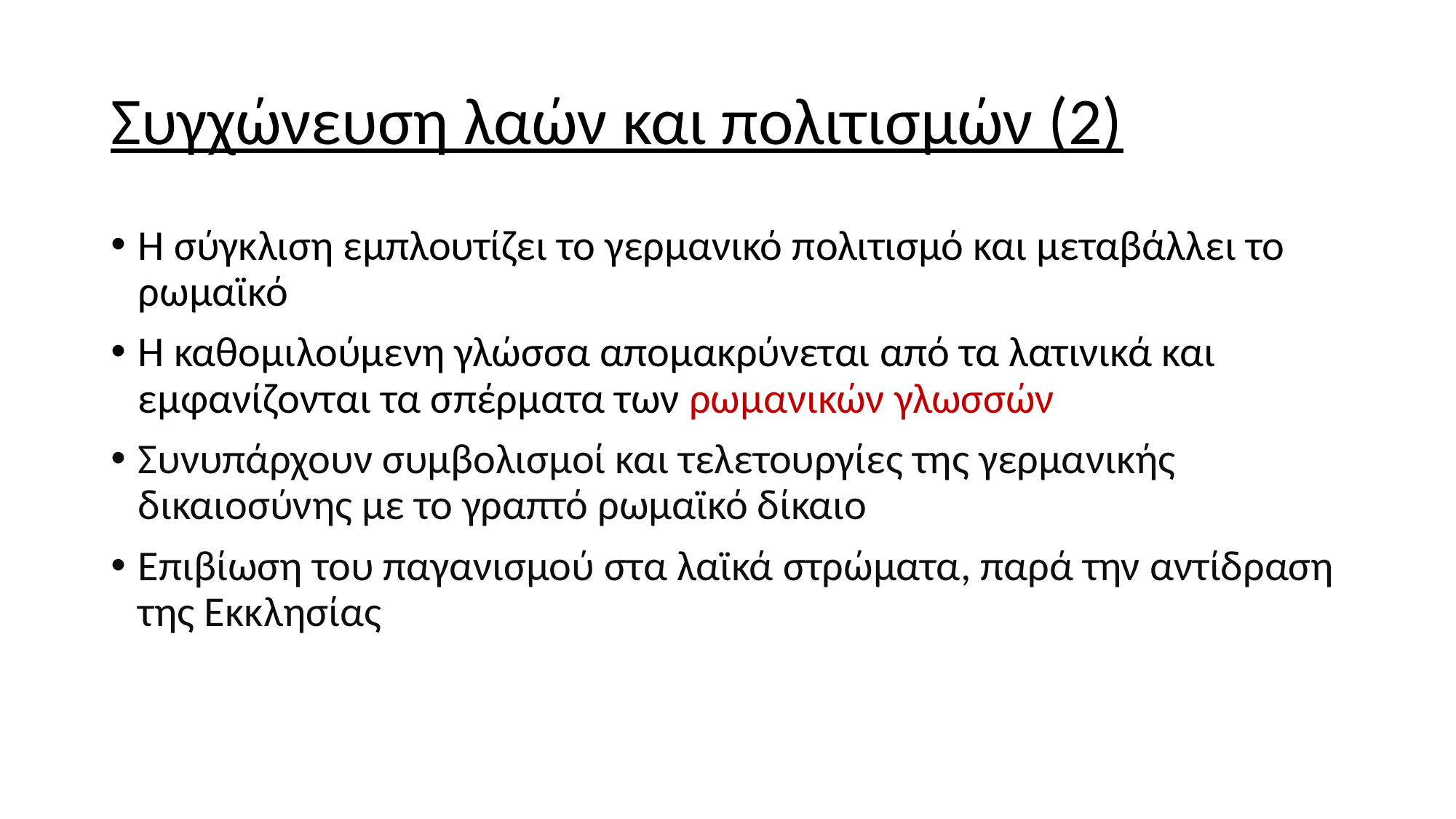

# Συγχώνευση λαών και πολιτισμών (2)
Η σύγκλιση εμπλουτίζει το γερμανικό πολιτισμό και μεταβάλλει το ρωμαϊκό
Η καθομιλούμενη γλώσσα απομακρύνεται από τα λατινικά και εμφανίζονται τα σπέρματα των ρωμανικών γλωσσών
Συνυπάρχουν συμβολισμοί και τελετουργίες της γερμανικής δικαιοσύνης με το γραπτό ρωμαϊκό δίκαιο
Επιβίωση του παγανισμού στα λαϊκά στρώματα, παρά την αντίδραση της Εκκλησίας